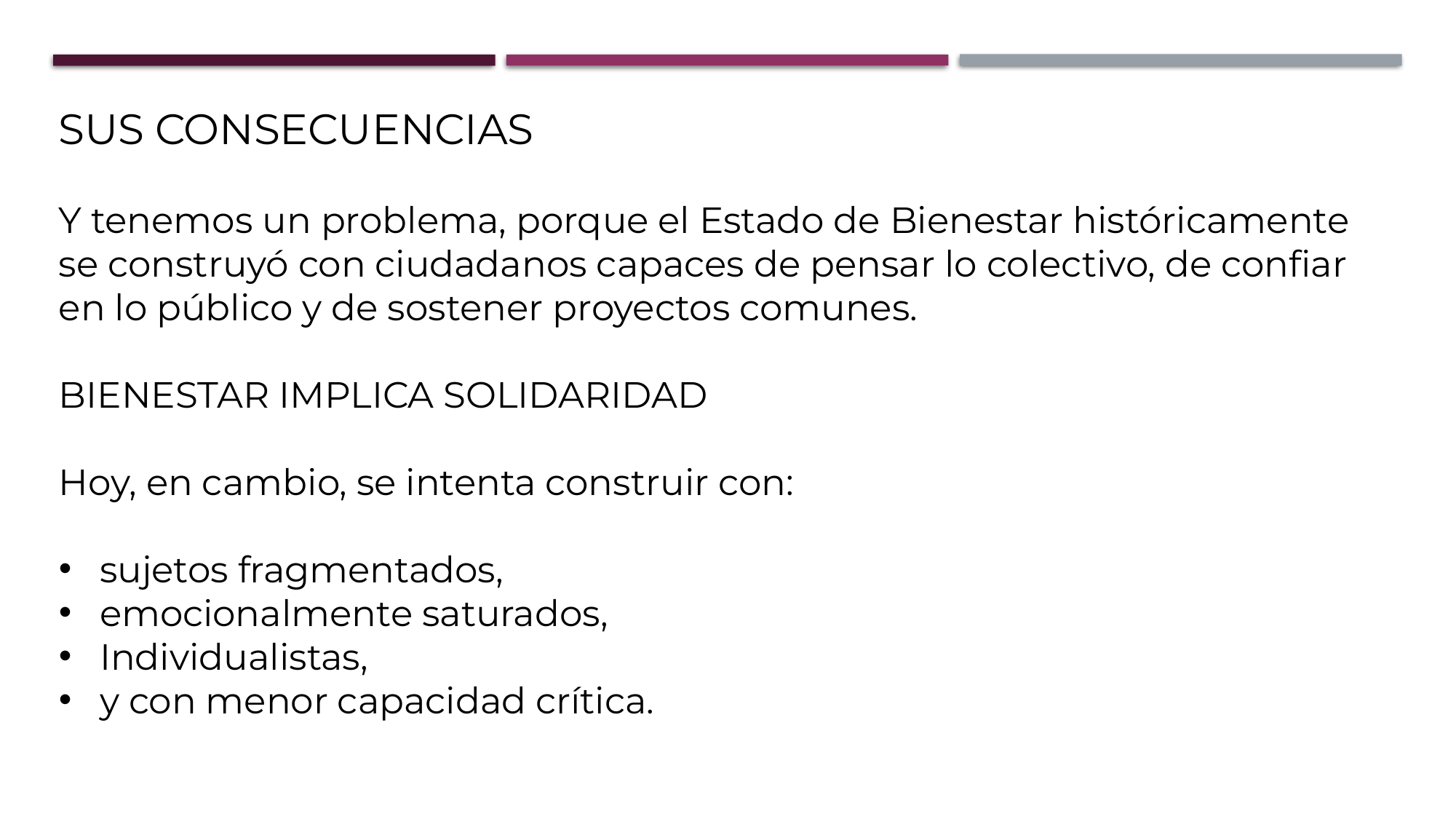

SUS CONSECUENCIAS

Y tenemos un problema, porque el Estado de Bienestar históricamente se construyó con ciudadanos capaces de pensar lo colectivo, de confiar en lo público y de sostener proyectos comunes.

BIENESTAR IMPLICA SOLIDARIDAD

Hoy, en cambio, se intenta construir con:

sujetos fragmentados,
emocionalmente saturados,
Individualistas,
y con menor capacidad crítica.